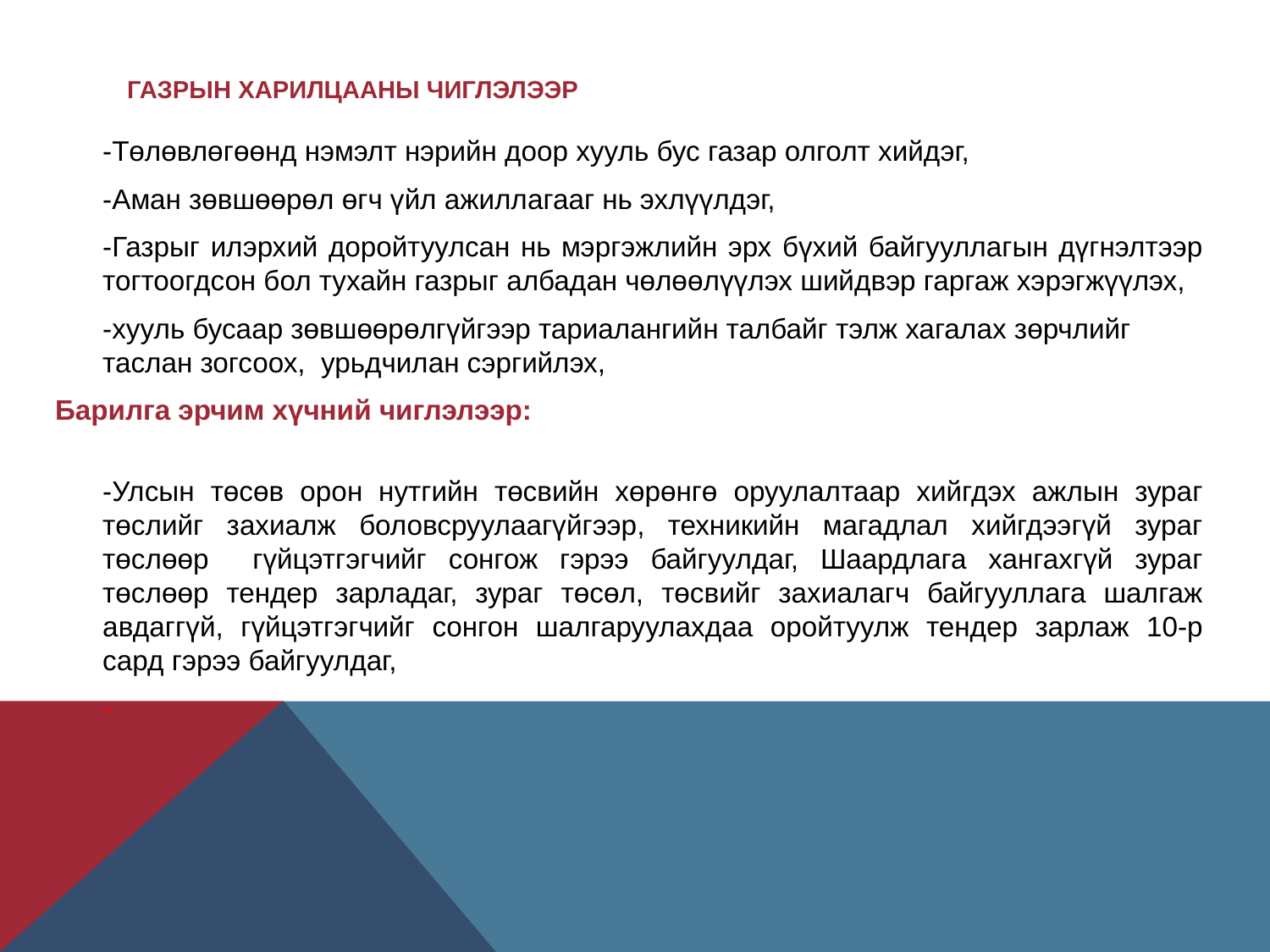

# Газрын харилцааны чиглэлээр
	-Төлөвлөгөөнд нэмэлт нэрийн доор хууль бус газар олголт хийдэг,
	-Аман зөвшөөрөл өгч үйл ажиллагааг нь эхлүүлдэг,
	-Газрыг илэрхий доройтуулсан нь мэргэжлийн эрх бүхий байгууллагын дүгнэлтээр тогтоогдсон бол тухайн газрыг албадан чөлөөлүүлэх шийдвэр гаргаж хэрэгжүүлэх,
	-хууль бусаар зөвшөөрөлгүйгээр тариалангийн талбайг тэлж хагалах зөрчлийг таслан зогсоох,  урьдчилан сэргийлэх,
Барилга эрчим хүчний чиглэлээр:
	-Улсын төсөв орон нутгийн төсвийн хөрөнгө оруулалтаар хийгдэх ажлын зураг төслийг захиалж боловсруулаагүйгээр, техникийн магадлал хийгдээгүй зураг төслөөр  гүйцэтгэгчийг сонгож гэрээ байгуулдаг, Шаардлага хангахгүй зураг төслөөр тендер зарладаг, зураг төсөл, төсвийг захиалагч байгууллага шалгаж авдаггүй, гүйцэтгэгчийг сонгон шалгаруулахдаа оройтуулж тендер зарлаж 10-р сард гэрээ байгуулдаг,
	-